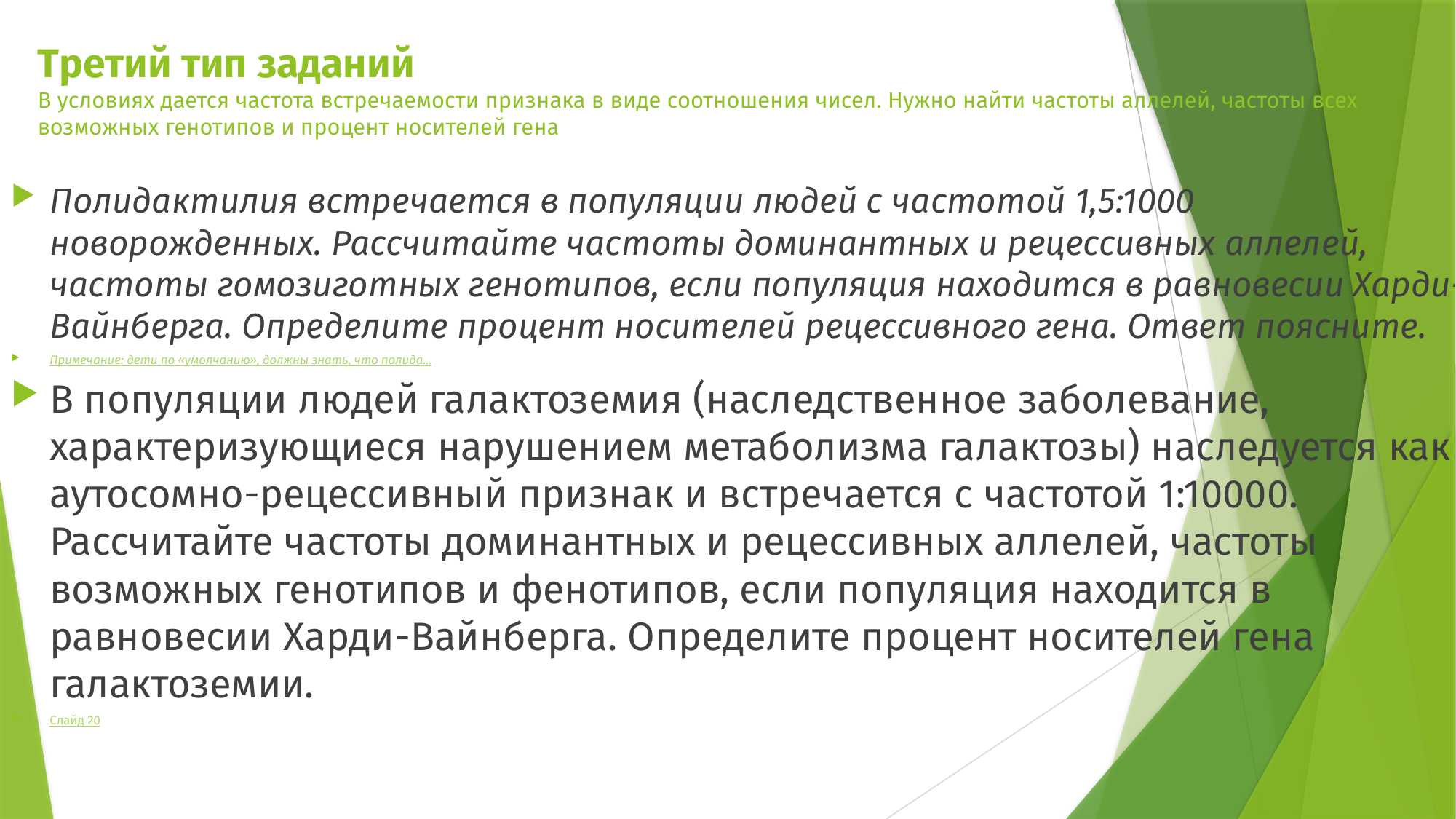

# Третий тип заданий В условиях дается частота встречаемости признака в виде соотношения чисел. Нужно найти частоты аллелей, частоты всех возможных генотипов и процент носителей гена
Полидактилия встречается в популяции людей с частотой 1,5:1000 новорожденных. Рассчитайте частоты доминантных и рецессивных аллелей, частоты гомозиготных генотипов, если популяция находится в равновесии Харди-Вайнберга. Определите процент носителей рецессивного гена. Ответ поясните.
Примечание: дети по «умолчанию», должны знать, что полида...
В популяции людей галактоземия (наследственное заболевание, характеризующиеся нарушением метаболизма галактозы) наследуется как аутосомно-рецессивный признак и встречается с частотой 1:10000. Рассчитайте частоты доминантных и рецессивных аллелей, частоты возможных генотипов и фенотипов, если популяция находится в равновесии Харди-Вайнберга. Определите процент носителей гена галактоземии.
Слайд 20